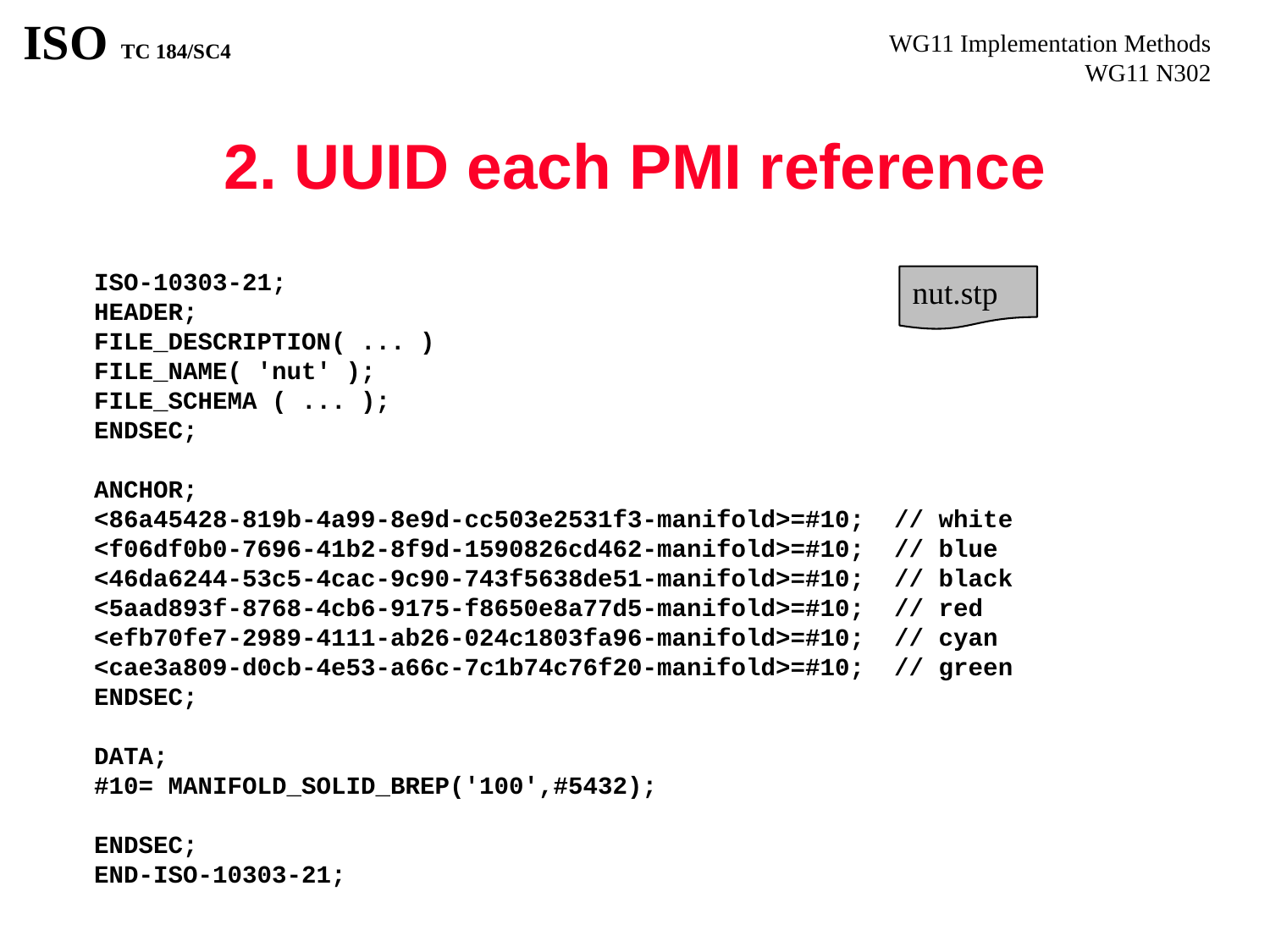

# 2. UUID each PMI reference
ISO-10303-21;
HEADER;
FILE_DESCRIPTION( ... )
FILE_NAME( 'nut' );
FILE_SCHEMA ( ... );
ENDSEC;

ANCHOR;
<86a45428-819b-4a99-8e9d-cc503e2531f3-manifold>=#10;  // white
<f06df0b0-7696-41b2-8f9d-1590826cd462-manifold>=#10;  // blue
<46da6244-53c5-4cac-9c90-743f5638de51-manifold>=#10;  // black
<5aad893f-8768-4cb6-9175-f8650e8a77d5-manifold>=#10;  // red
<efb70fe7-2989-4111-ab26-024c1803fa96-manifold>=#10;  // cyan
<cae3a809-d0cb-4e53-a66c-7c1b74c76f20-manifold>=#10;  // green
ENDSEC;

DATA;
#10= MANIFOLD_SOLID_BREP('100',#5432);

ENDSEC;
END-ISO-10303-21;
nut.stp